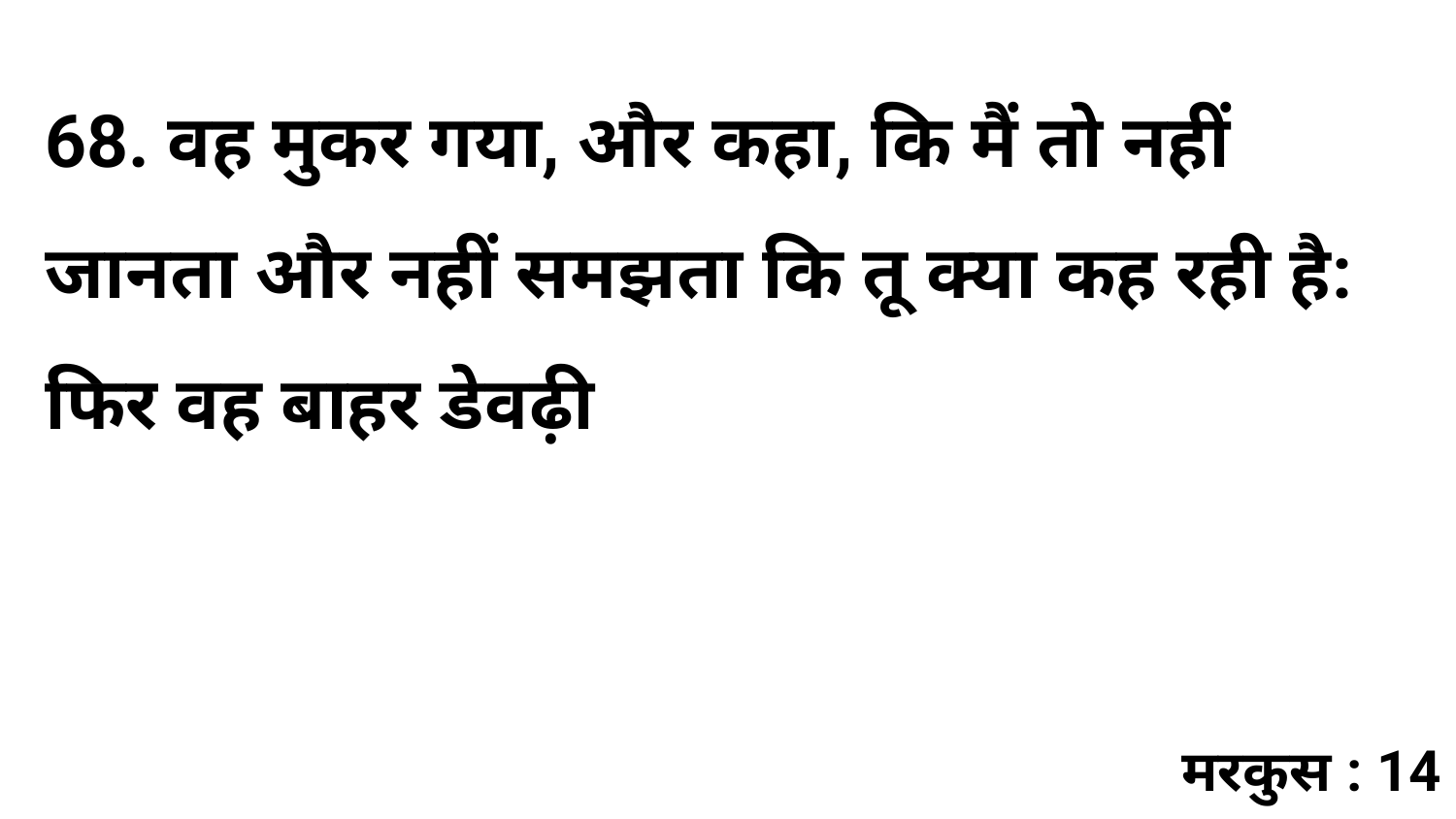

68. वह मुकर गया, और कहा, कि मैं तो नहीं जानता और नहीं समझता कि तू क्या कह रही है: फिर वह बाहर डेवढ़ी
मरकुस : 14